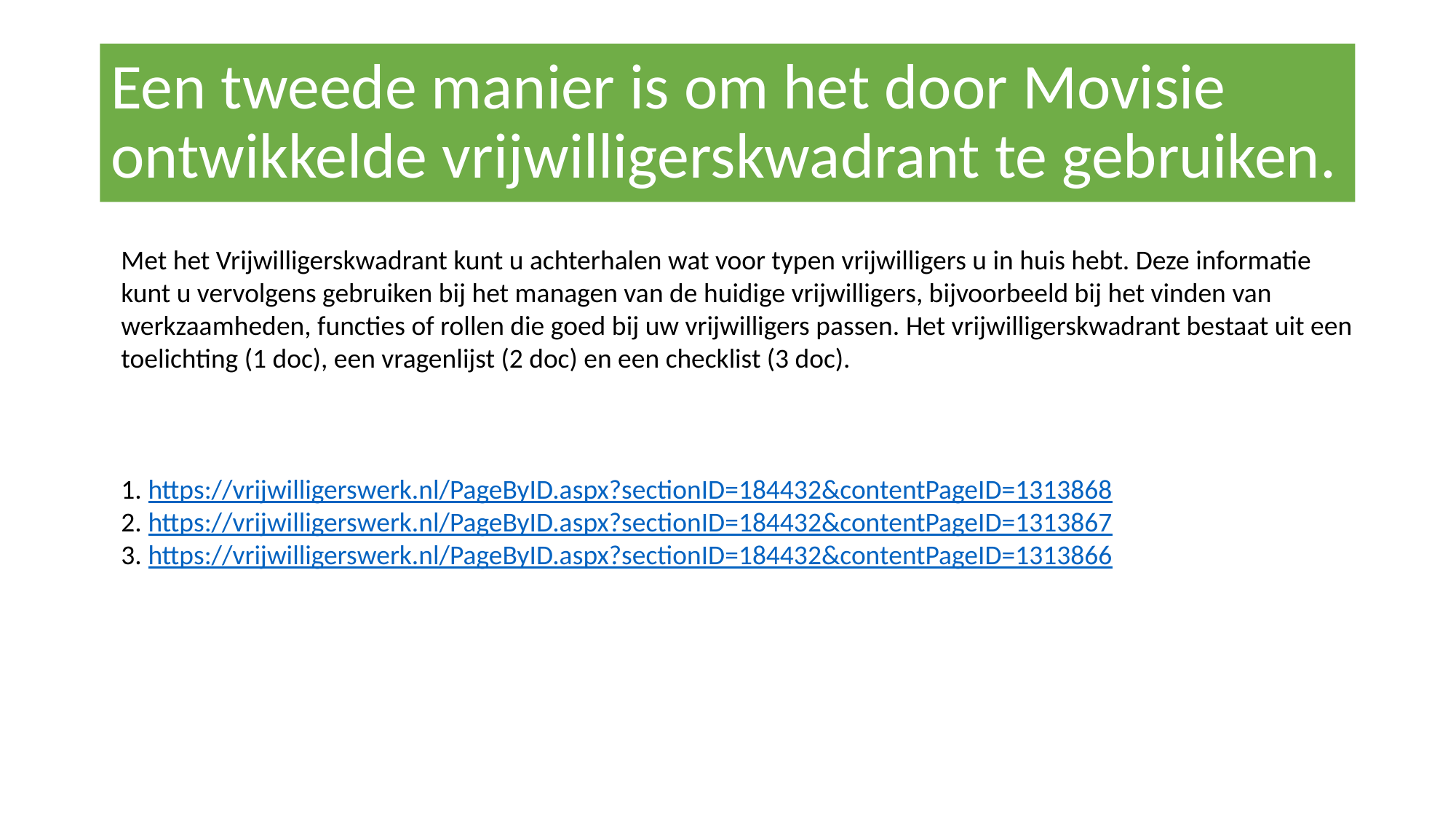

# Een tweede manier is om het door Movisie ontwikkelde vrijwilligerskwadrant te gebruiken.
Met het Vrijwilligerskwadrant kunt u achterhalen wat voor typen vrijwilligers u in huis hebt. Deze informatie kunt u vervolgens gebruiken bij het managen van de huidige vrijwilligers, bijvoorbeeld bij het vinden van werkzaamheden, functies of rollen die goed bij uw vrijwilligers passen. Het vrijwilligerskwadrant bestaat uit een toelichting (1 doc), een vragenlijst (2 doc) en een checklist (3 doc).

1. https://vrijwilligerswerk.nl/PageByID.aspx?sectionID=184432&contentPageID=1313868
2. https://vrijwilligerswerk.nl/PageByID.aspx?sectionID=184432&contentPageID=1313867
3. https://vrijwilligerswerk.nl/PageByID.aspx?sectionID=184432&contentPageID=1313866